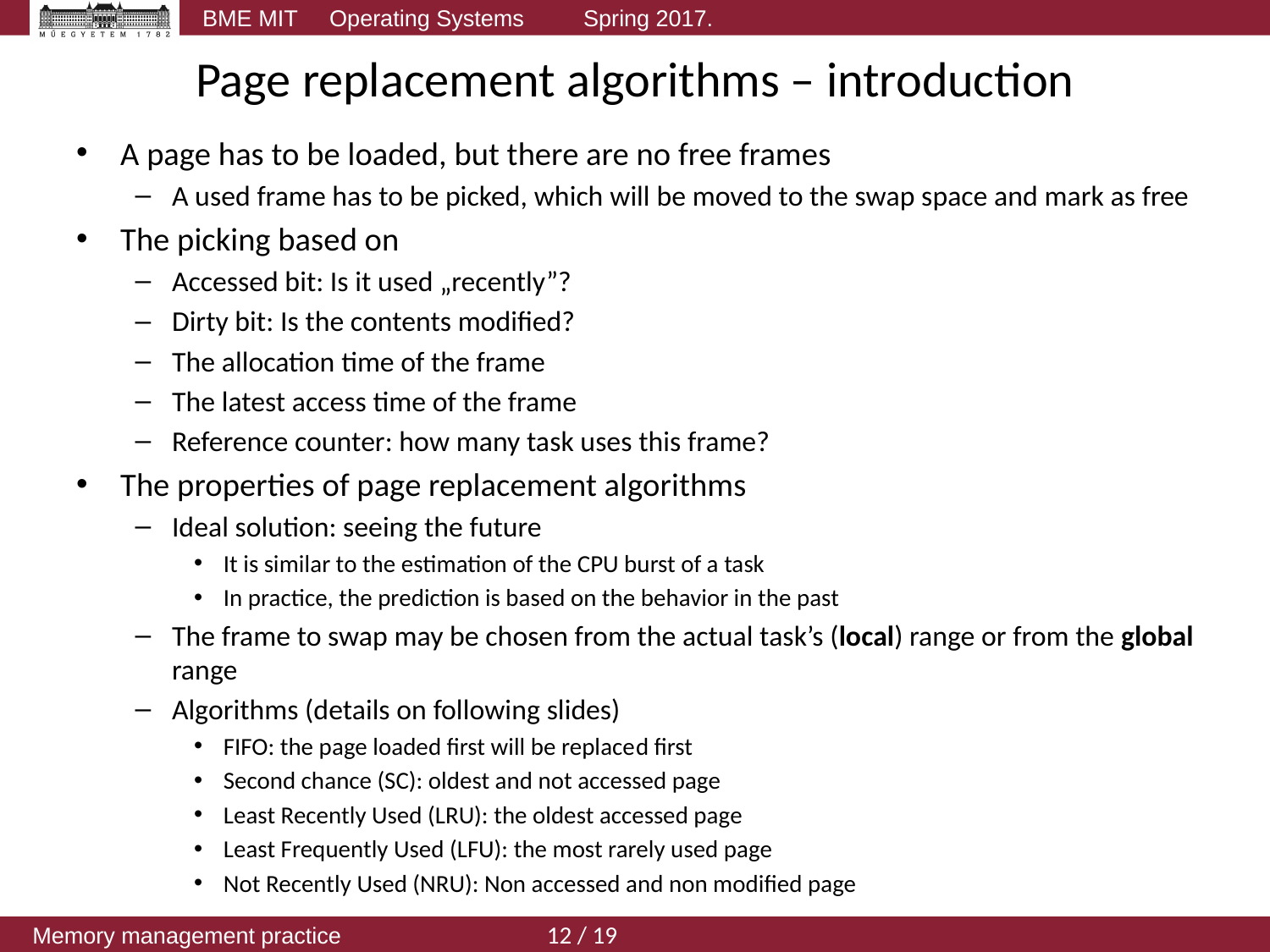

# Page replacement algorithms – introduction
A page has to be loaded, but there are no free frames
A used frame has to be picked, which will be moved to the swap space and mark as free
The picking based on
Accessed bit: Is it used „recently”?
Dirty bit: Is the contents modified?
The allocation time of the frame
The latest access time of the frame
Reference counter: how many task uses this frame?
The properties of page replacement algorithms
Ideal solution: seeing the future
It is similar to the estimation of the CPU burst of a task
In practice, the prediction is based on the behavior in the past
The frame to swap may be chosen from the actual task’s (local) range or from the global range
Algorithms (details on following slides)
FIFO: the page loaded first will be replaced first
Second chance (SC): oldest and not accessed page
Least Recently Used (LRU): the oldest accessed page
Least Frequently Used (LFU): the most rarely used page
Not Recently Used (NRU): Non accessed and non modified page